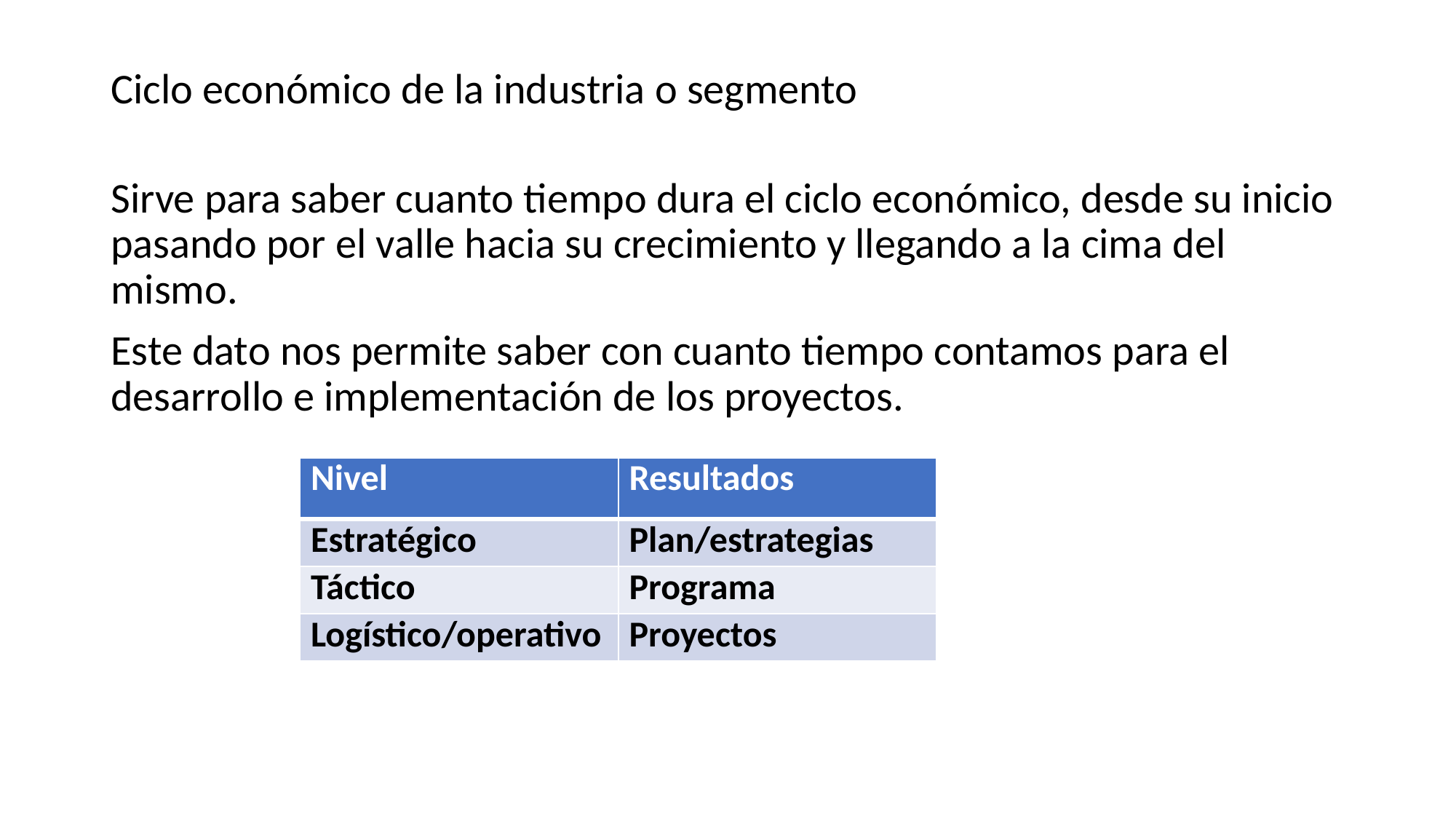

Ciclo económico de la industria o segmento

Sirve para saber cuanto tiempo dura el ciclo económico, desde su inicio pasando por el valle hacia su crecimiento y llegando a la cima del mismo.
Este dato nos permite saber con cuanto tiempo contamos para el desarrollo e implementación de los proyectos.

| Nivel | Resultados |
| --- | --- |
| Estratégico | Plan/estrategias |
| Táctico | Programa |
| Logístico/operativo | Proyectos |